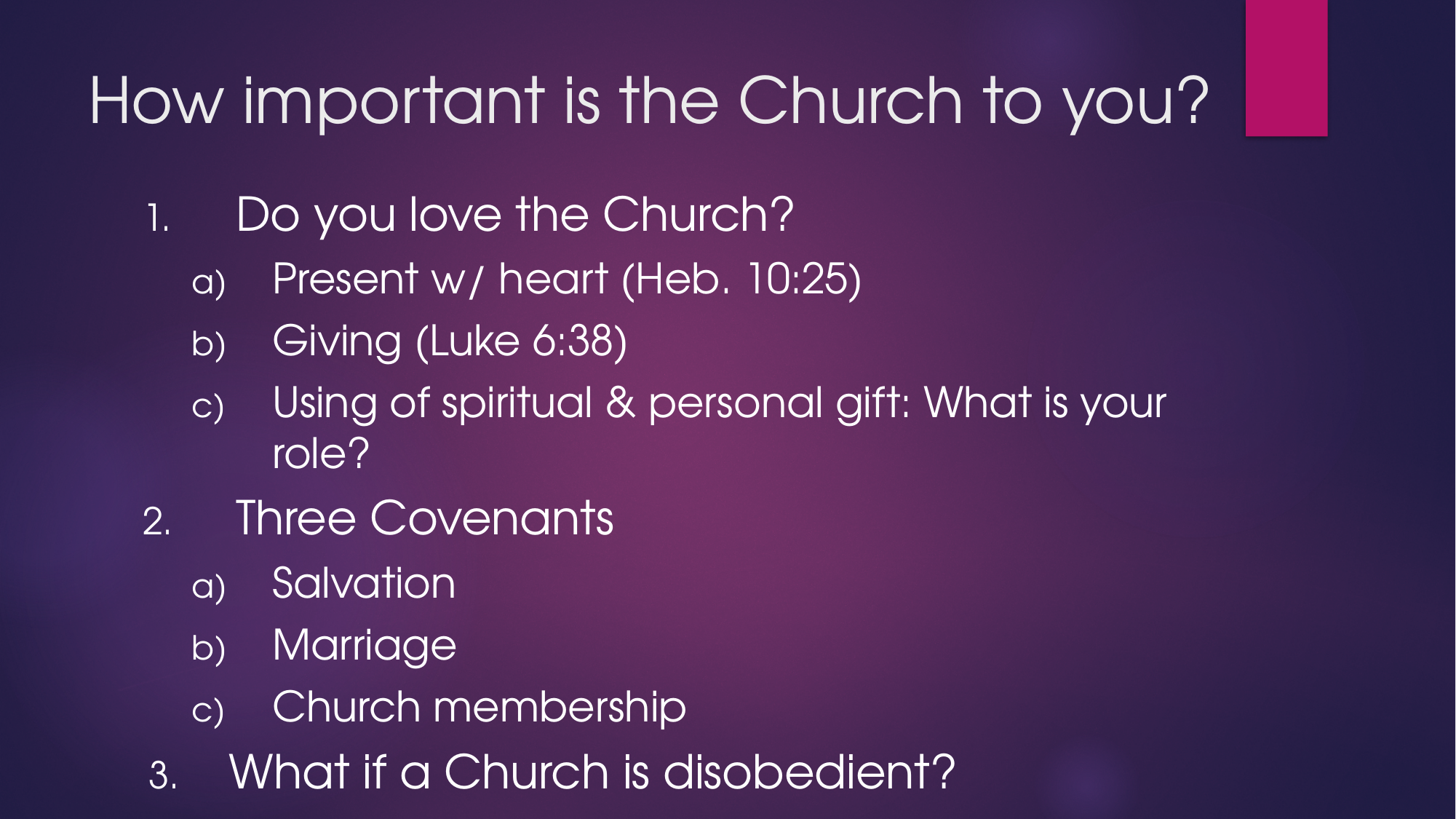

# How important is the Church to you?
 Do you love the Church?
Present w/ heart (Heb. 10:25)
Giving (Luke 6:38)
Using of spiritual & personal gift: What is your role?
 Three Covenants
Salvation
Marriage
Church membership
What if a Church is disobedient?